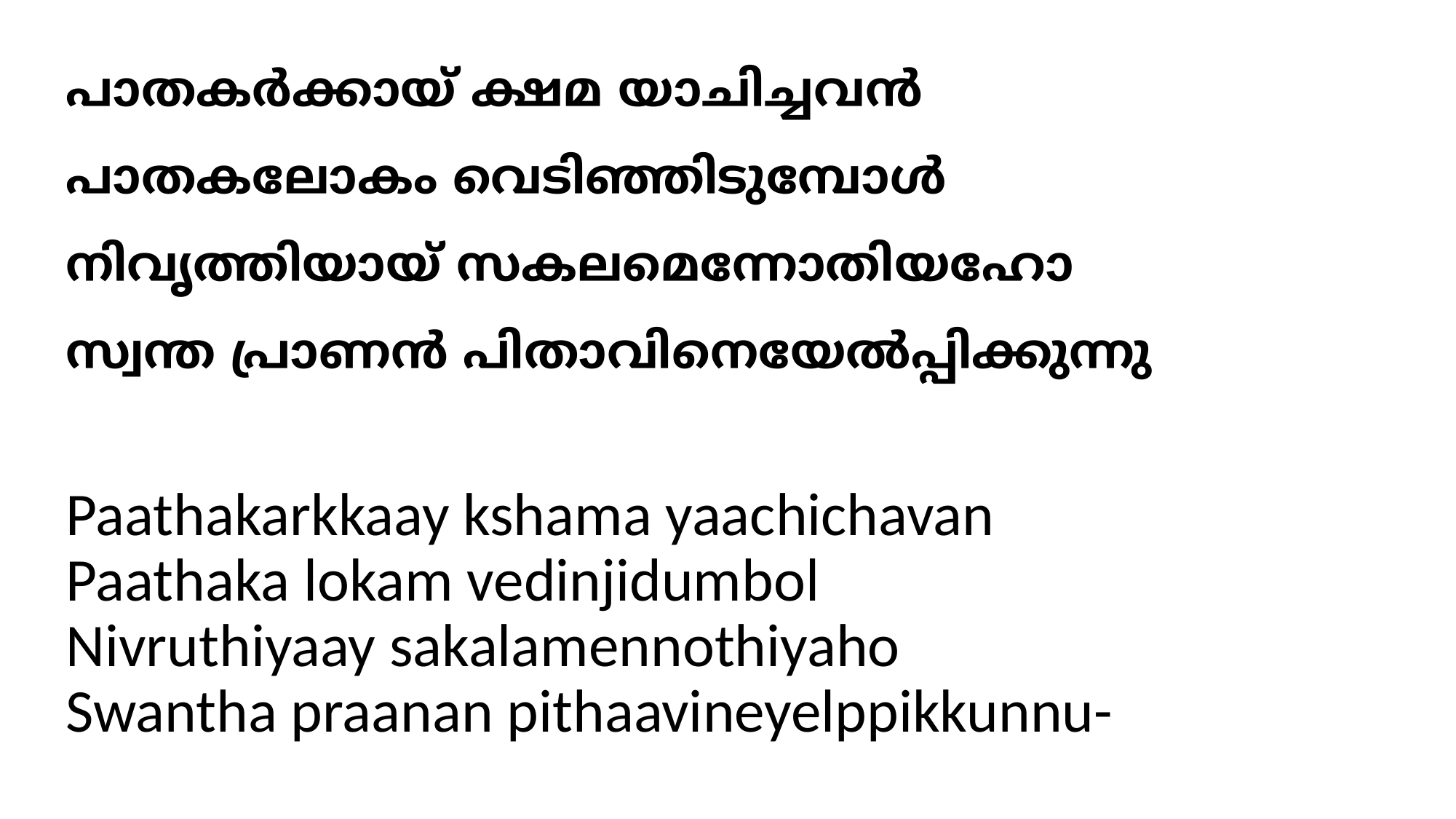

പാതകര്‍ക്കായ് ക്ഷമ യാചിച്ചവന്‍
പാതകലോകം വെടിഞ്ഞിടുമ്പോള്‍
നിവൃത്തിയായ് സകലമെന്നോതിയഹോ
സ്വന്ത പ്രാണന്‍ പിതാവിനെയേല്‍പ്പിക്കുന്നു
# Paathakarkkaay kshama yaachichavan Paathaka lokam vedinjidumbol Nivruthiyaay sakalamennothiyaho Swantha praanan pithaavineyelppikkunnu-